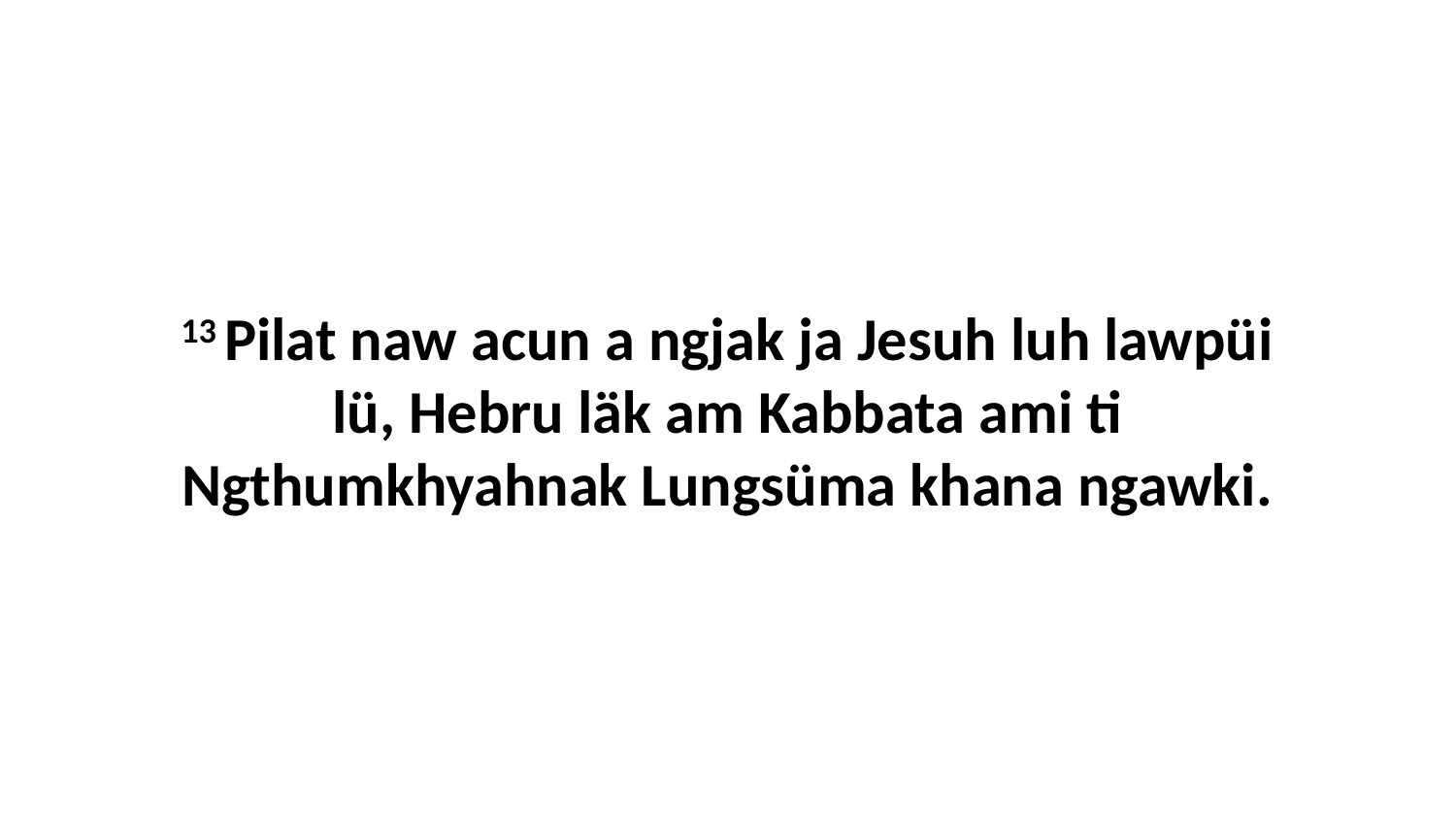

13 Pilat naw acun a ngjak ja Jesuh luh lawpüi lü, Hebru läk am Kabbata ami ti Ngthumkhyahnak Lungsüma khana ngawki.